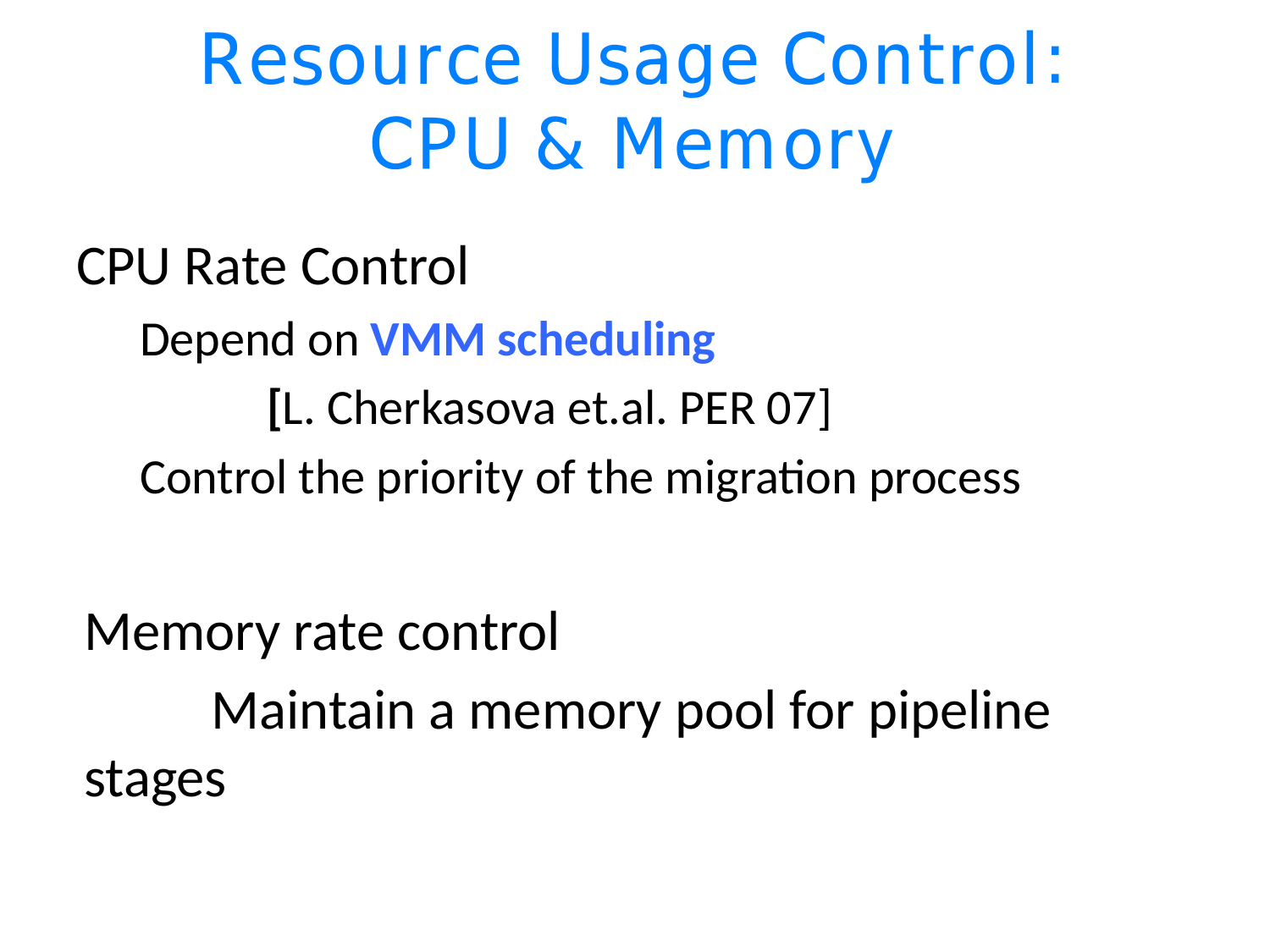

# Resource Usage Control: CPU & Memory
CPU Rate Control
Depend on VMM scheduling
	[L. Cherkasova et.al. PER 07]
Control the priority of the migration process

Memory rate control
	Maintain a memory pool for pipeline stages